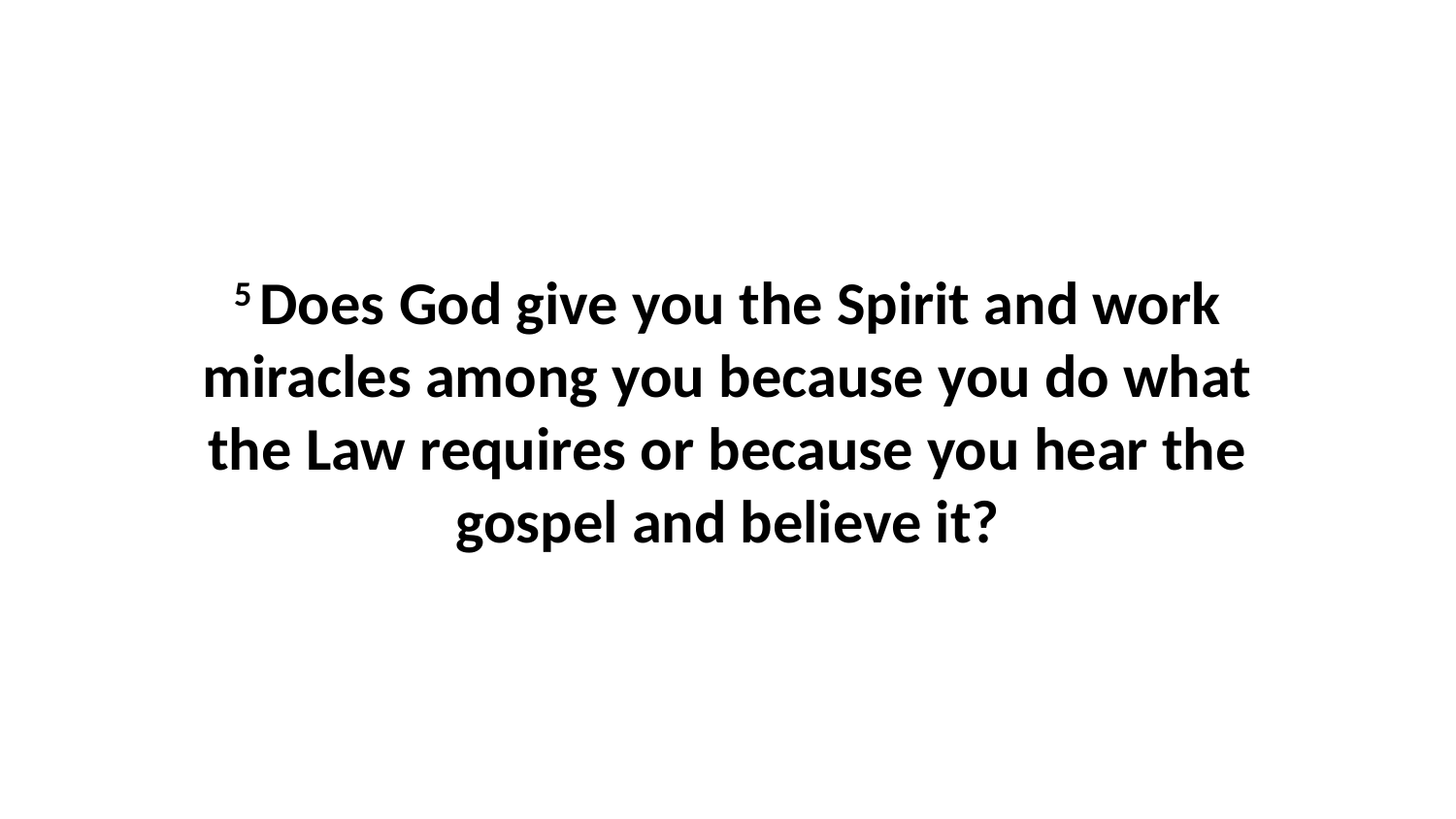

5 Does God give you the Spirit and work miracles among you because you do what the Law requires or because you hear the gospel and believe it?